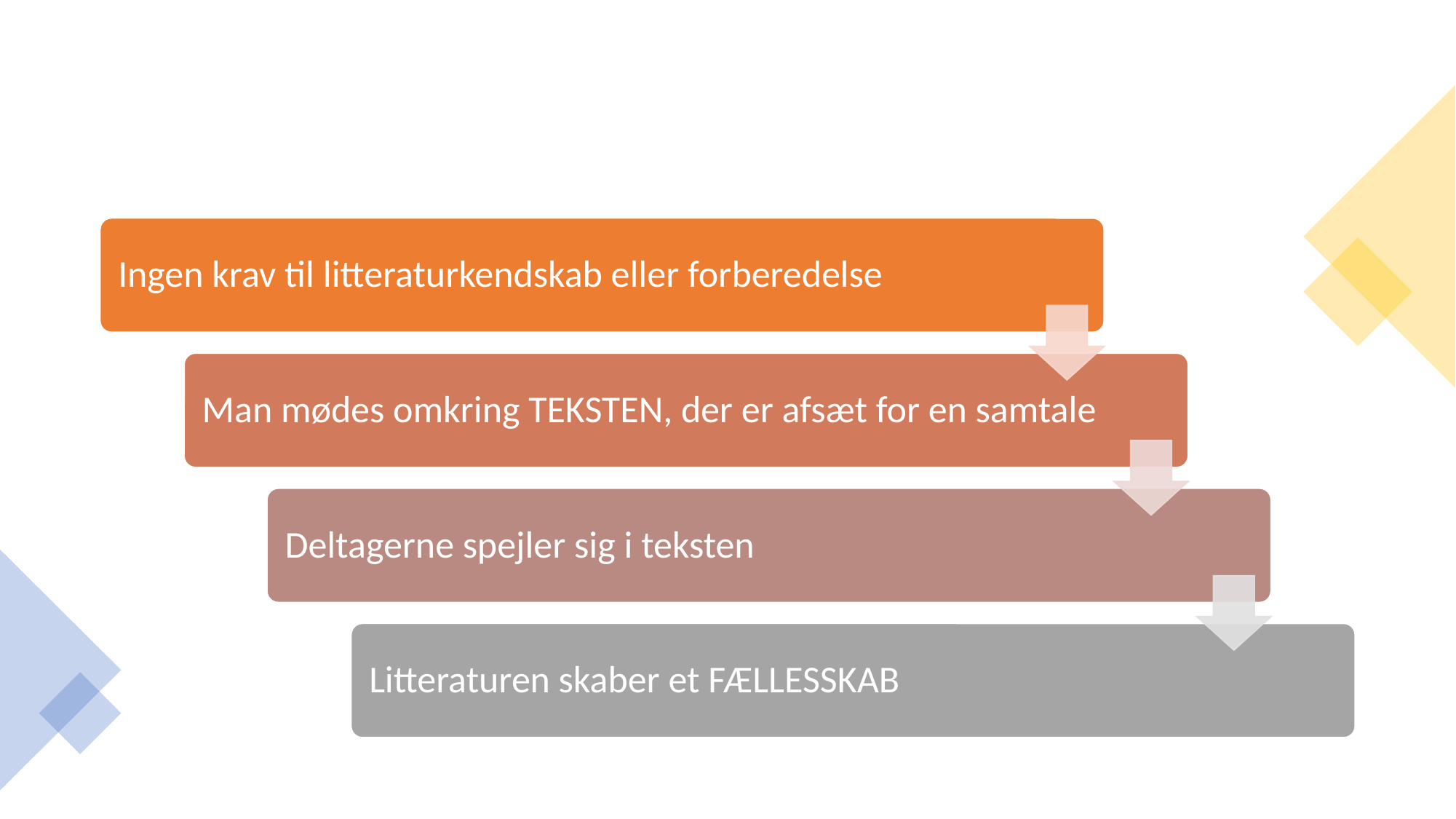

Ingen krav til litteraturkendskab eller forberedelse
Man mødes omkring TEKSTEN, der er afsæt for en samtale
Deltagerne spejler sig i teksten
Litteraturen skaber et FÆLLESSKAB